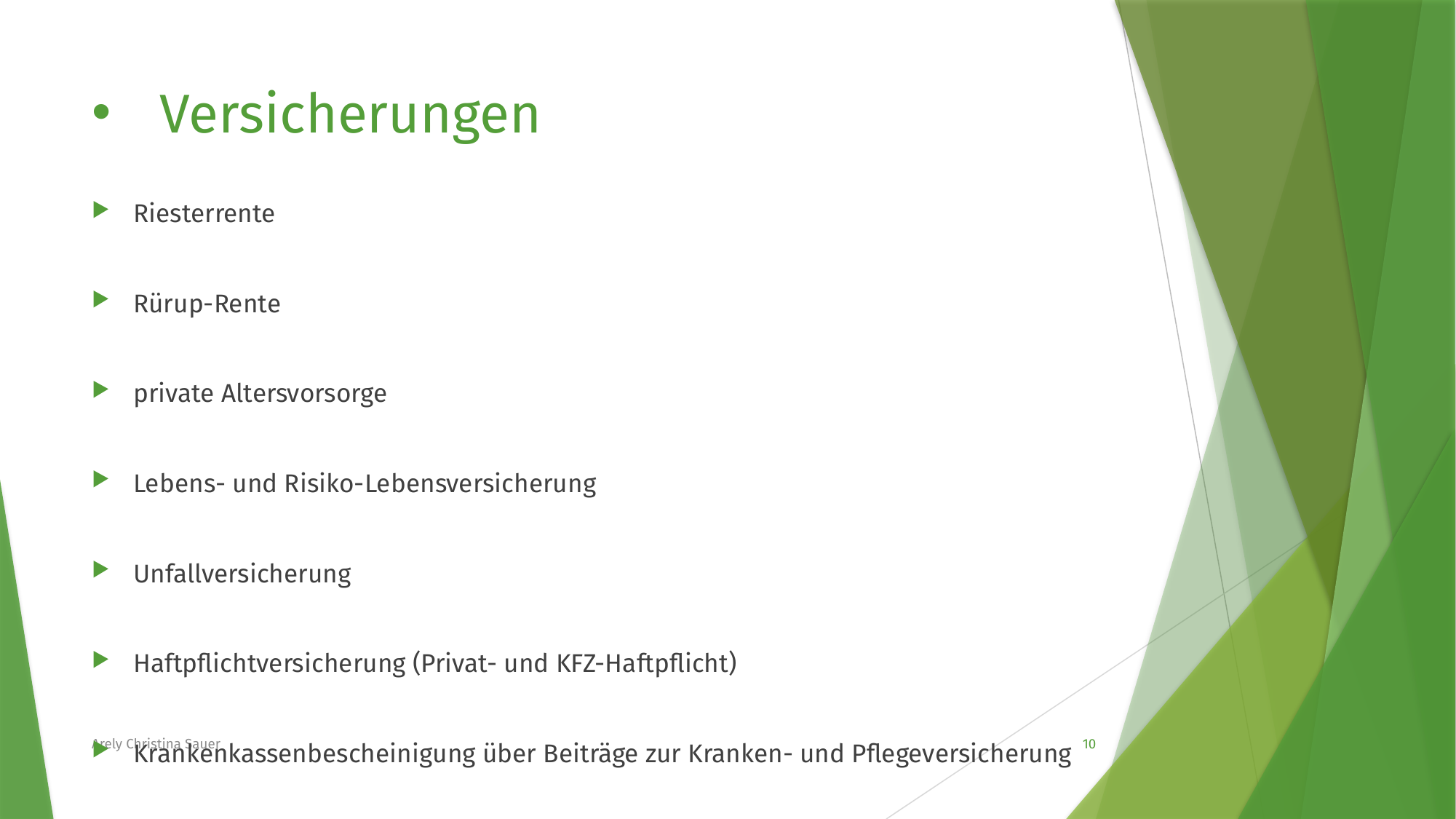

# Versicherungen
Riesterrente

Rürup-Rente

private Altersvorsorge

Lebens- und Risiko-Lebensversicherung

Unfallversicherung

Haftpflichtversicherung (Privat- und KFZ-Haftpflicht)

Krankenkassenbescheinigung über Beiträge zur Kranken- und Pflegeversicherung
Arely Christina Sauer
10